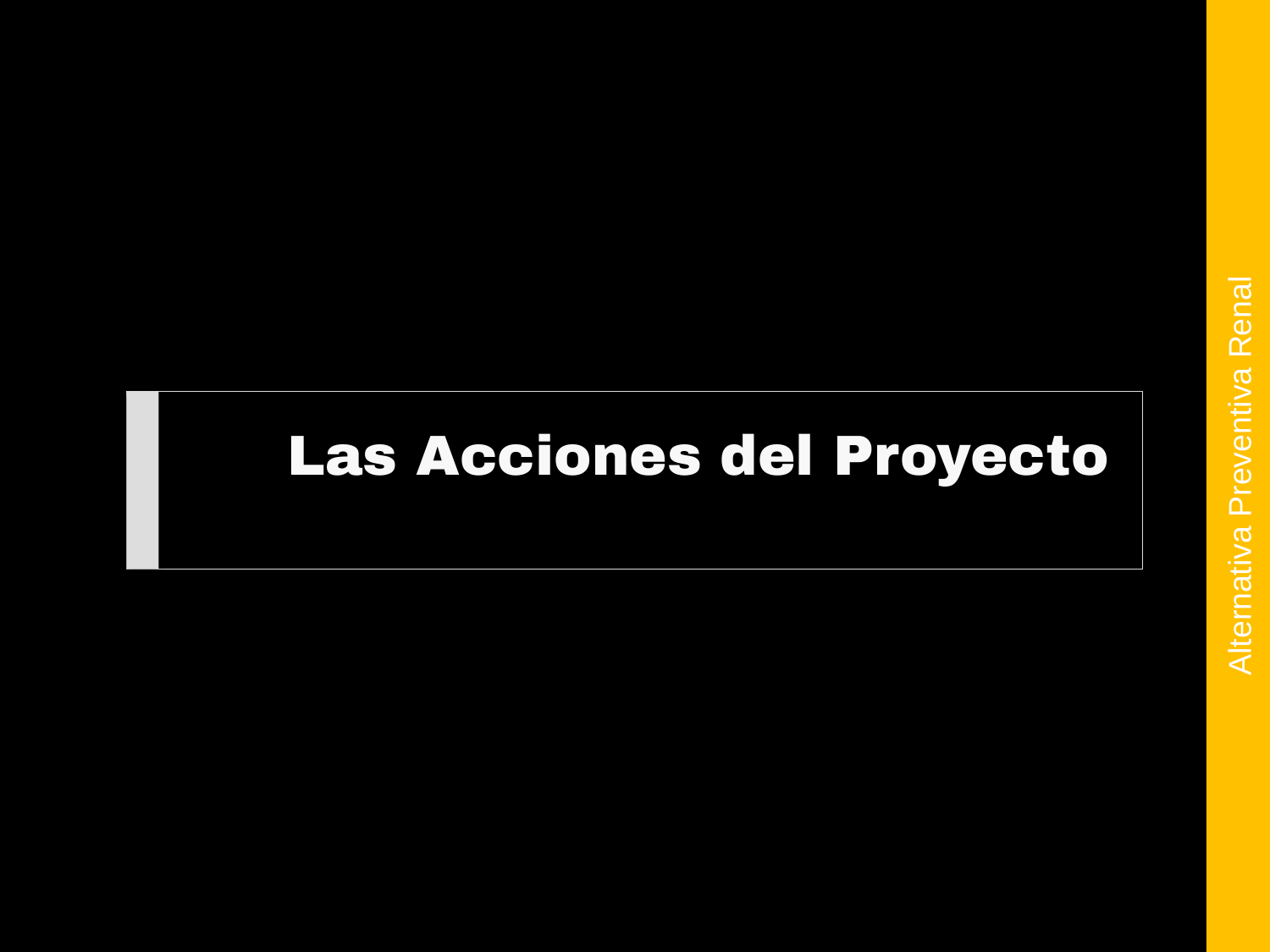

# Las Acciones del Proyecto
Alternativa Preventiva Renal